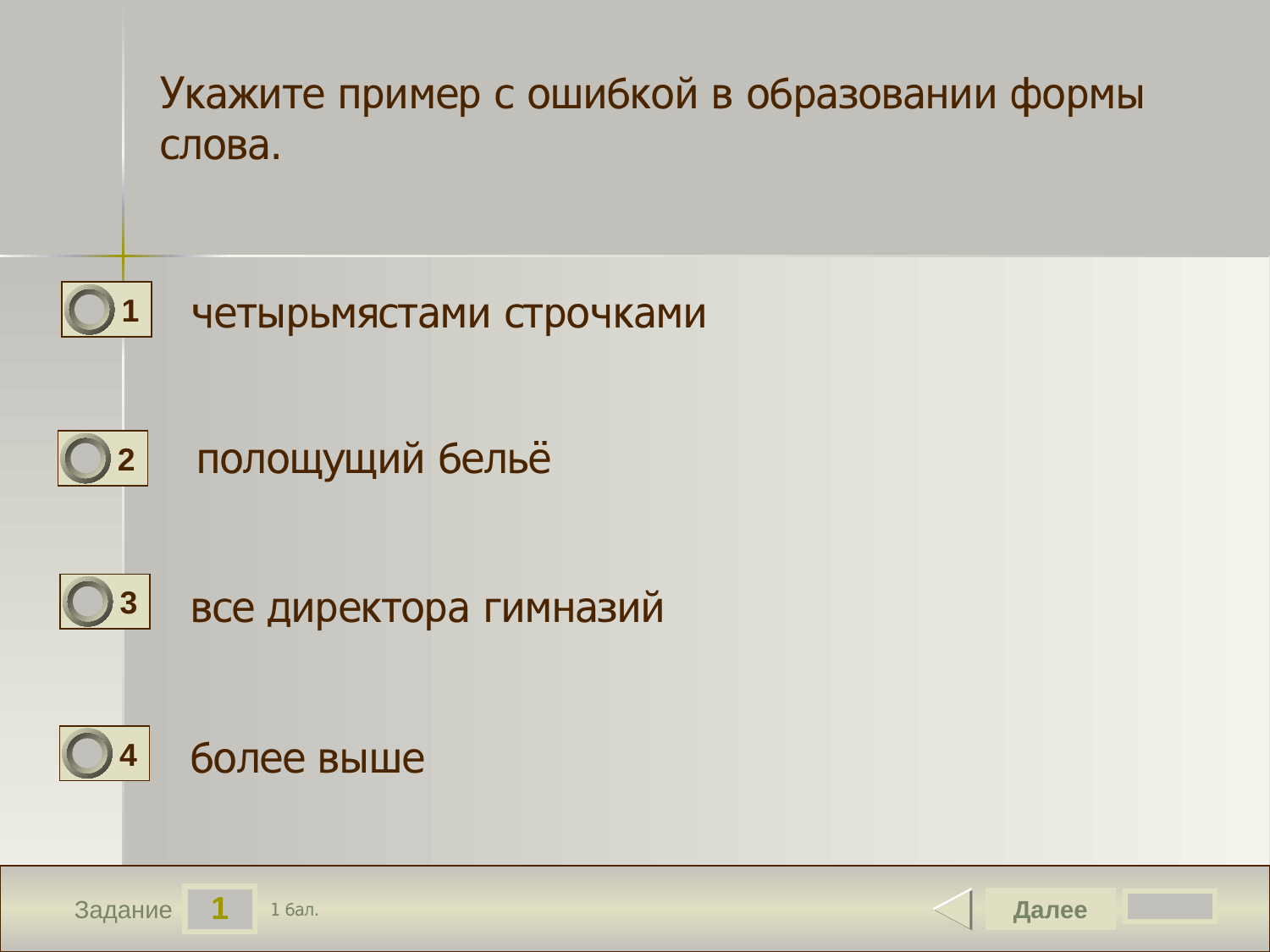

Укажите пример с ошибкой в образовании формы слова.
четырьмястами строчками
1
0

полощущий бельё
2
0

3
0

все директора гимназий
более выше
4
0

1

Далее

1 бал.
Задание